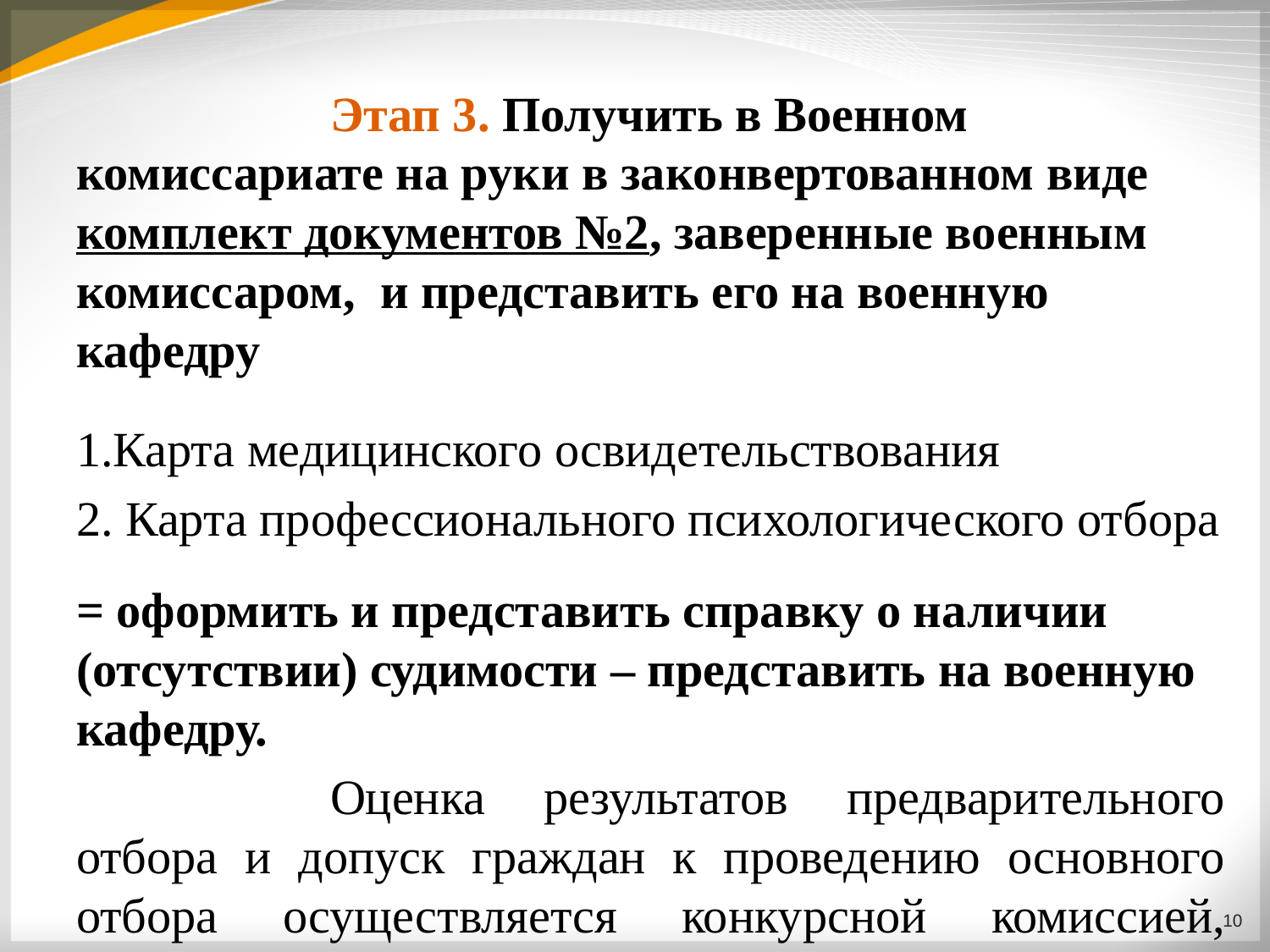

Этап 3. Получить в Военном комиссариате на руки в законвертованном виде комплект документов №2, заверенные военным комиссаром,  и представить его на военную кафедру
1.Карта медицинского освидетельствования
2. Карта профессионального психологического отбора

= оформить и представить справку о наличии (отсутствии) судимости – представить на военную кафедру.
		Оценка результатов предварительного отбора и допуск граждан к проведению основного отбора осуществляется конкурсной комиссией, утвержденной Министерством обороны
10